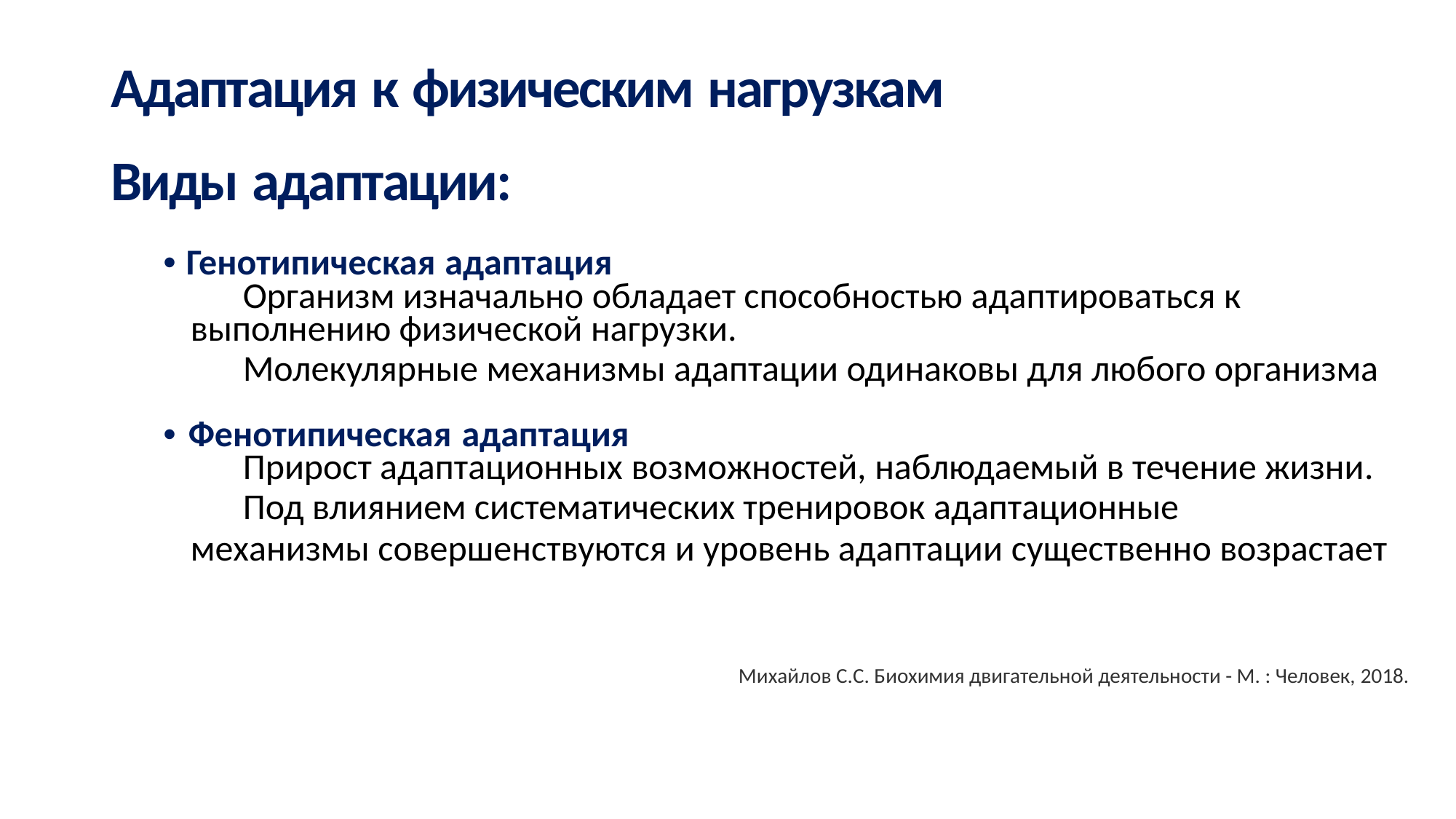

Адаптация к физическим нагрузкам
Виды адаптации:

• Генотипическая адаптация
Организм изначально обладает способностью адаптироваться к
выполнению физической нагрузки.
Молекулярные механизмы адаптации одинаковы для любого организма

• Фенотипическая адаптация
Прирост адаптационных возможностей, наблюдаемый в течение жизни.
Под влиянием систематических тренировок адаптационные
механизмы совершенствуются и уровень адаптации существенно возрастает

Михайлов С.С. Биохимия двигательной деятельности - М. : Человек, 2018.